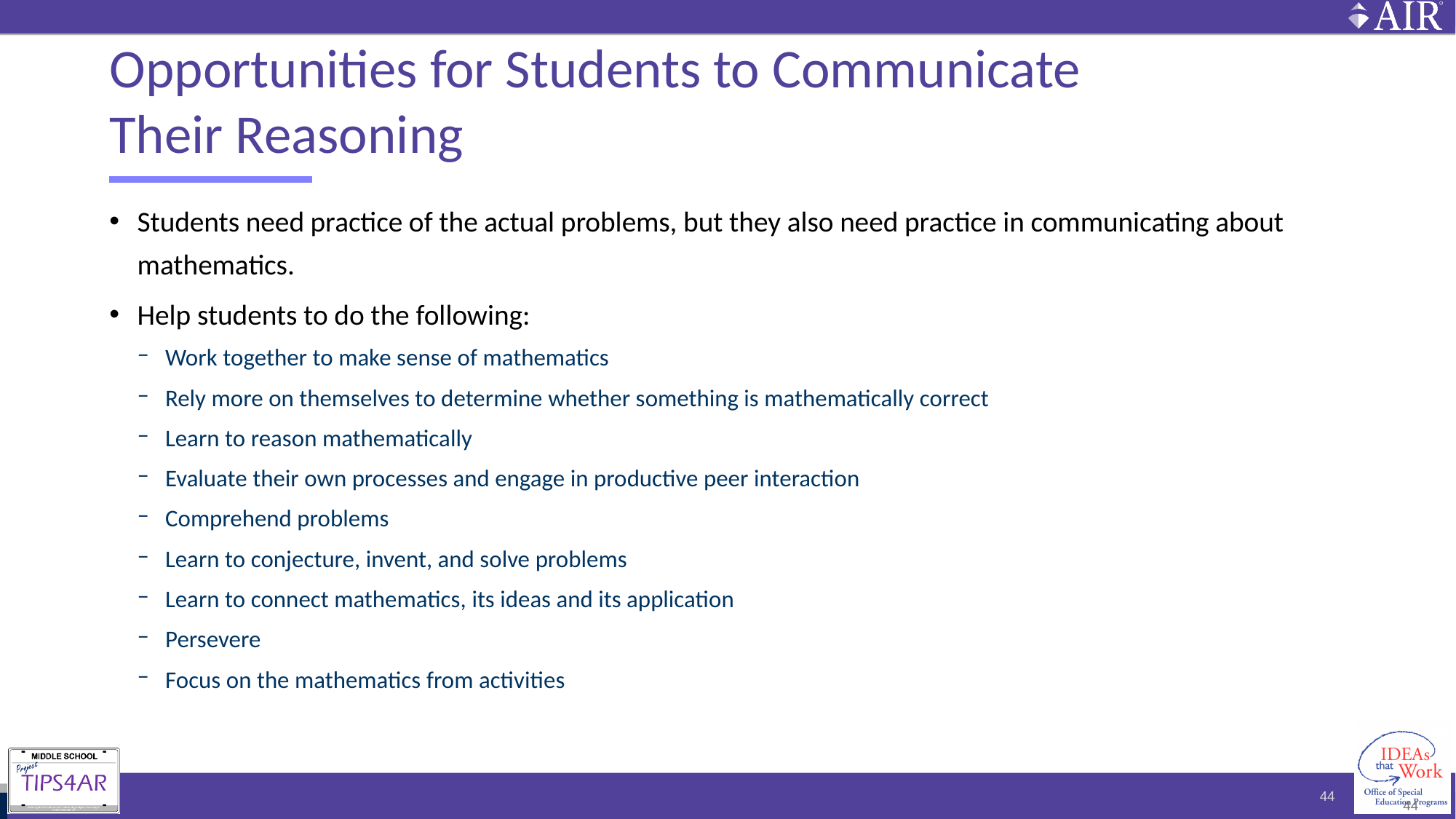

# Opportunities for Students to Communicate Their Reasoning
Students need practice of the actual problems, but they also need practice in communicating about mathematics.
Help students to do the following:
Work together to make sense of mathematics
Rely more on themselves to determine whether something is mathematically correct
Learn to reason mathematically
Evaluate their own processes and engage in productive peer interaction
Comprehend problems
Learn to conjecture, invent, and solve problems
Learn to connect mathematics, its ideas and its application
Persevere
Focus on the mathematics from activities
44